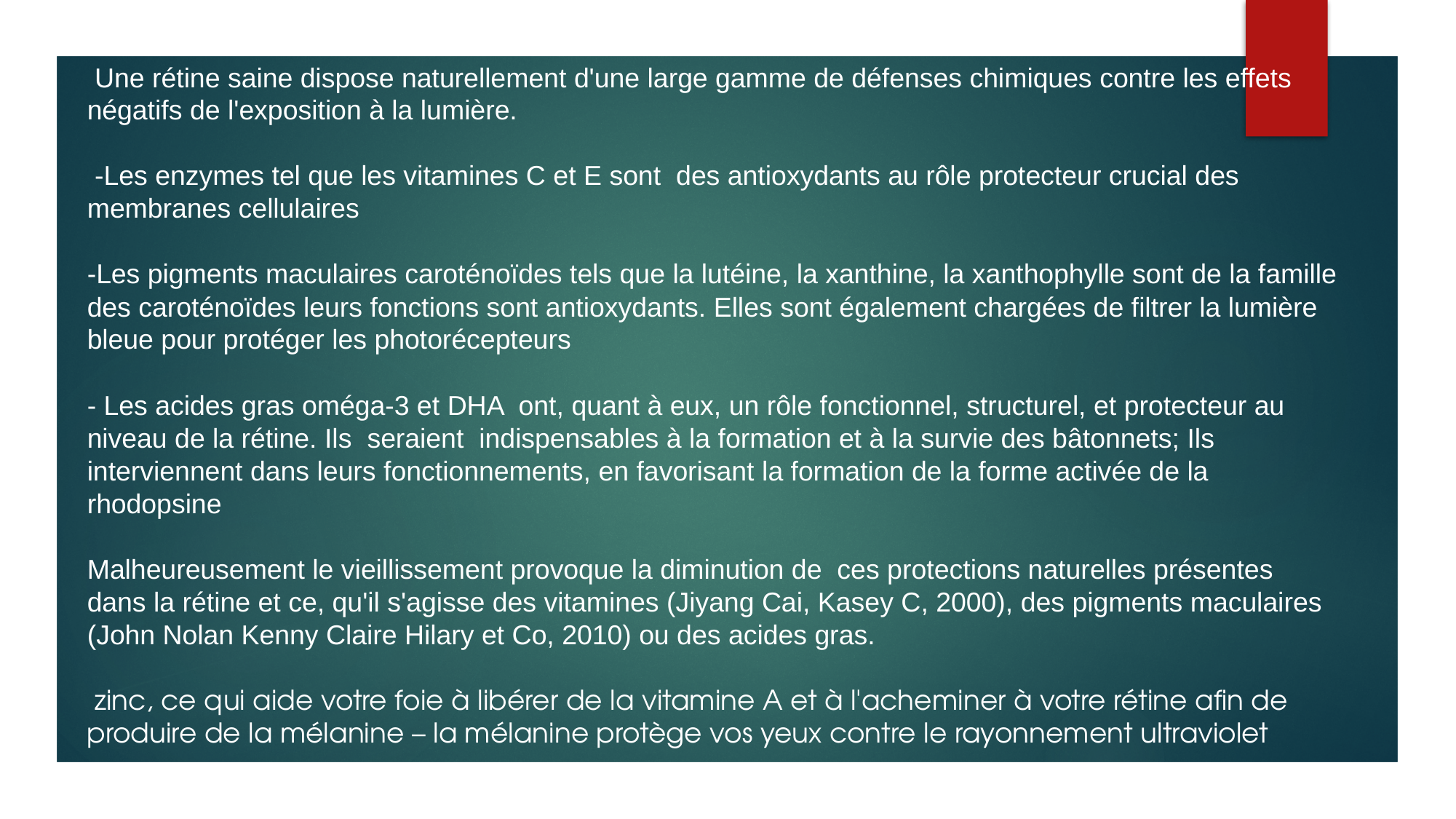

Une rétine saine dispose naturellement d'une large gamme de défenses chimiques contre les effets négatifs de l'exposition à la lumière.

 -Les enzymes tel que les vitamines C et E sont  des antioxydants au rôle protecteur crucial des membranes cellulaires

-Les pigments maculaires caroténoïdes tels que la lutéine, la xanthine, la xanthophylle sont de la famille des caroténoïdes leurs fonctions sont antioxydants. Elles sont également chargées de filtrer la lumière bleue pour protéger les photorécepteurs

- Les acides gras oméga-3 et DHA  ont, quant à eux, un rôle fonctionnel, structurel, et protecteur au niveau de la rétine. Ils  seraient  indispensables à la formation et à la survie des bâtonnets; Ils interviennent dans leurs fonctionnements, en favorisant la formation de la forme activée de la rhodopsine

Malheureusement le vieillissement provoque la diminution de  ces protections naturelles présentes dans la rétine et ce, qu'il s'agisse des vitamines (Jiyang Cai, Kasey C, 2000), des pigments maculaires (John Nolan Kenny Claire Hilary et Co, 2010) ou des acides gras.

 zinc, ce qui aide votre foie à libérer de la vitamine A et à l'acheminer à votre rétine afin de produire de la mélanine – la mélanine protège vos yeux contre le rayonnement ultraviolet